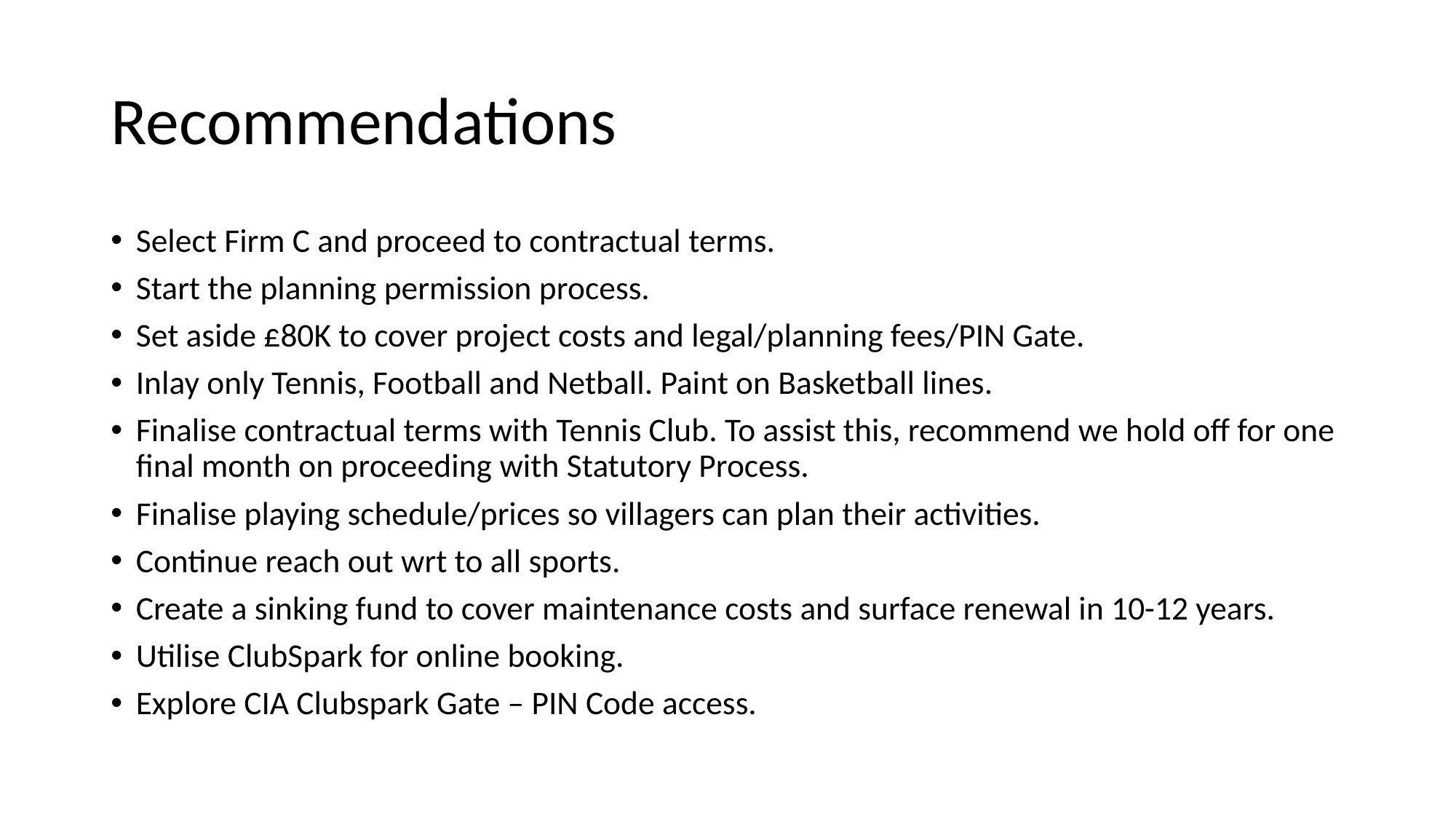

# Recommendations
Select Firm C and proceed to contractual terms.
Start the planning permission process.
Set aside £80K to cover project costs and legal/planning fees/PIN Gate.
Inlay only Tennis, Football and Netball. Paint on Basketball lines.
Finalise contractual terms with Tennis Club. To assist this, recommend we hold off for one final month on proceeding with Statutory Process.
Finalise playing schedule/prices so villagers can plan their activities.
Continue reach out wrt to all sports.
Create a sinking fund to cover maintenance costs and surface renewal in 10-12 years.
Utilise ClubSpark for online booking.
Explore CIA Clubspark Gate – PIN Code access.